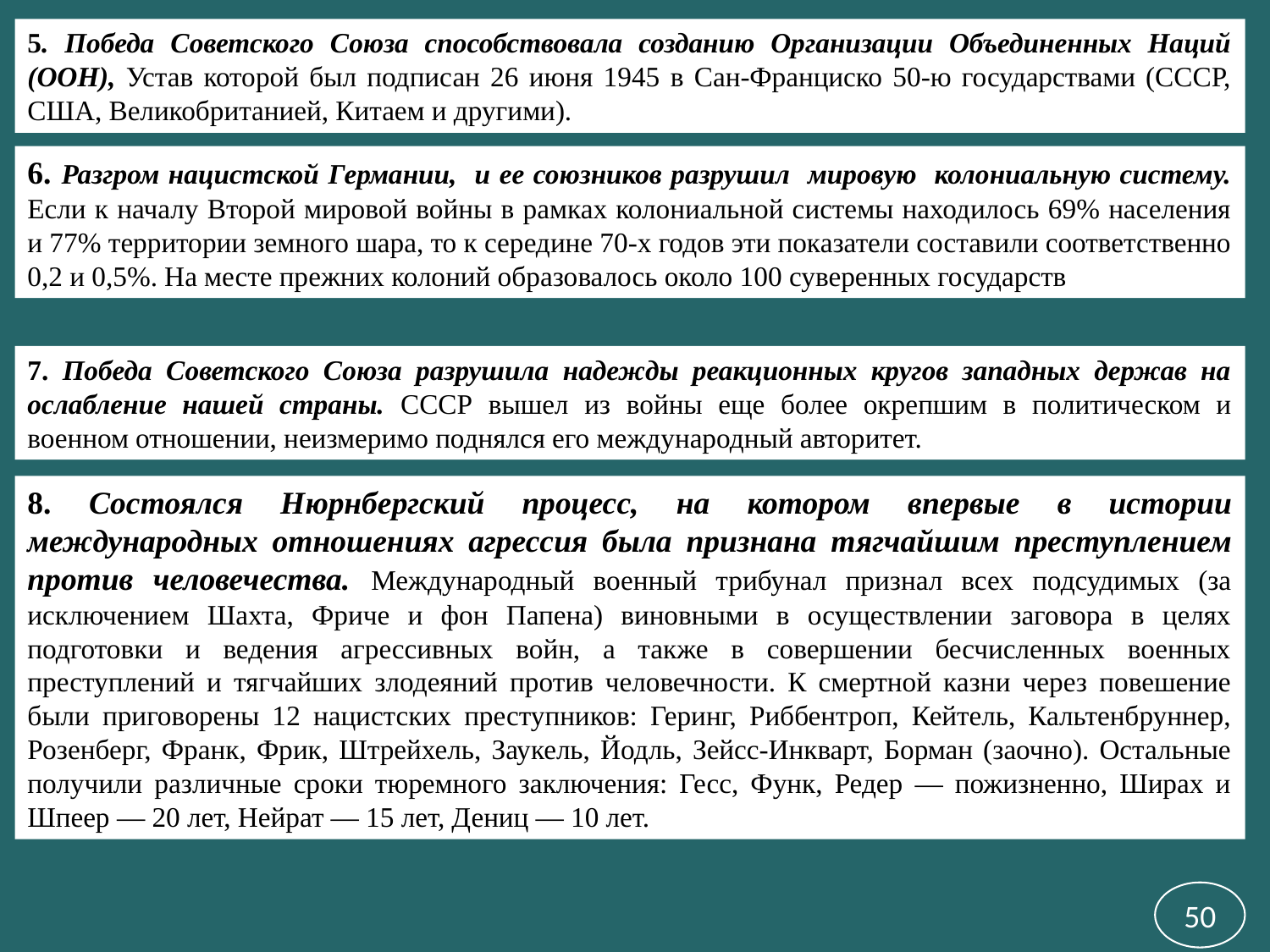

5. Победа Советского Союза способствовала созданию Организации Объединенных Наций (ООН), Устав которой был подписан 26 июня 1945 в Сан-Франциско 50-ю государствами (СССР, США, Великобританией, Китаем и другими).
6. Разгром нацистской Германии,  и ее союзников разрушил  мировую  колониальную систему. Если к началу Второй мировой войны в рамках колониальной системы находилось 69% населения и 77% территории земного шара, то к середине 70-х годов эти показатели составили соответственно 0,2 и 0,5%. На месте прежних колоний образовалось около 100 суверенных государств
7. Победа Советского Союза разрушила надежды реакционных кругов западных держав на ослабление нашей страны. СССР вышел из войны еще более окрепшим в политическом и военном отношении, неизмеримо поднялся его международный авторитет.
8. Состоялся Нюрнбергский процесс, на котором впервые в истории международных отношениях агрессия была признана тягчайшим преступлением против человечества. Международный военный трибунал признал всех подсудимых (за исключением Шахта, Фриче и фон Папена) виновными в осуществлении заговора в целях подготовки и ведения агрессивных войн, а также в совершении бесчисленных военных преступлений и тягчайших злодеяний против человечности. К смертной казни через повешение были приговорены 12 нацистских преступников: Геринг, Риббентроп, Кейтель, Кальтенбруннер, Розенберг, Франк, Фрик, Штрейхель, Заукель, Йодль, Зейсс-Инкварт, Борман (заочно). Остальные получили различные сроки тюремного заключения: Гесс, Функ, Редер — пожизненно, Ширах и Шпеер — 20 лет, Нейрат — 15 лет, Дениц — 10 лет.
50